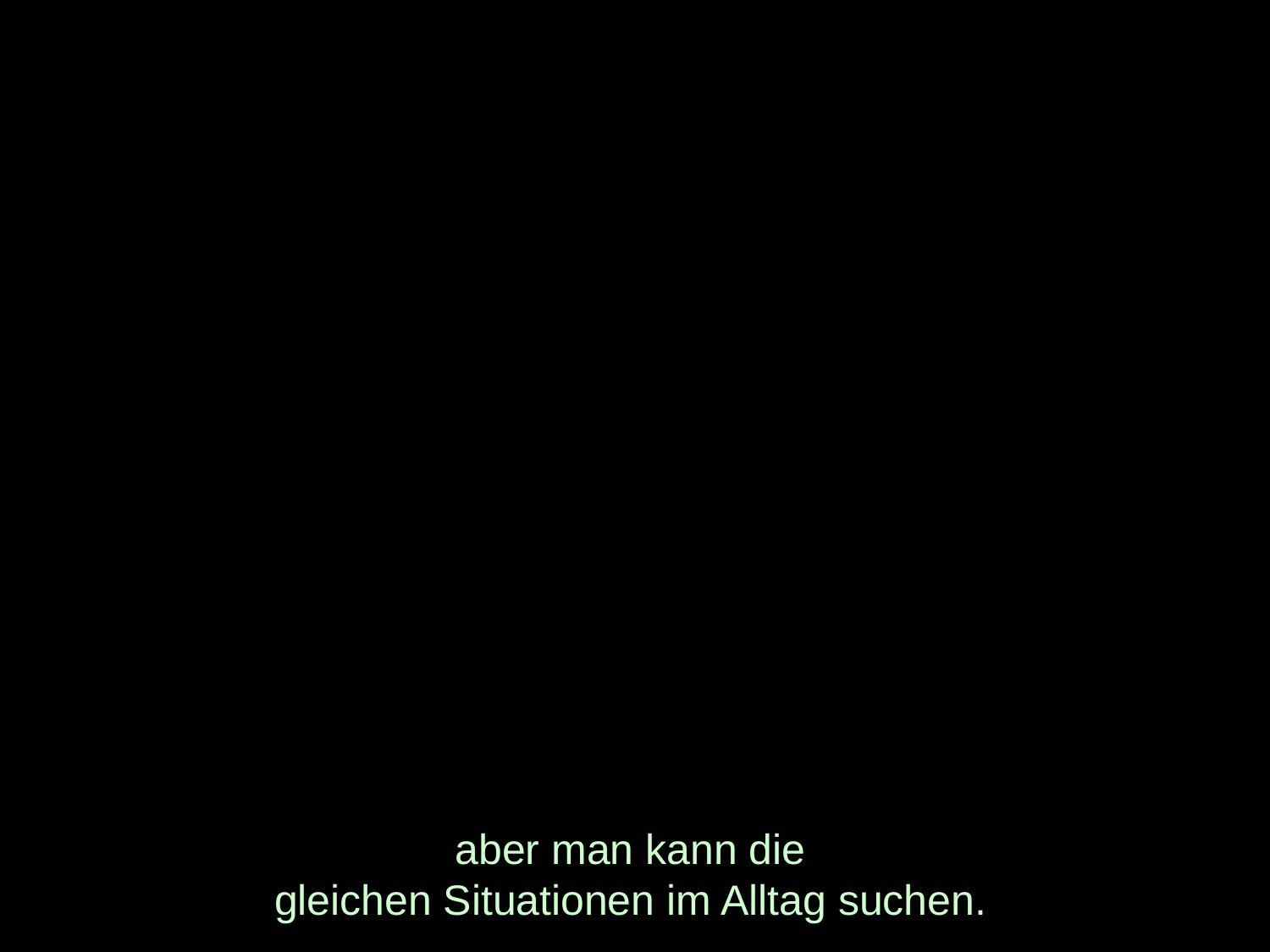

# aber man kann die gleichen Situationen im Alltag suchen.